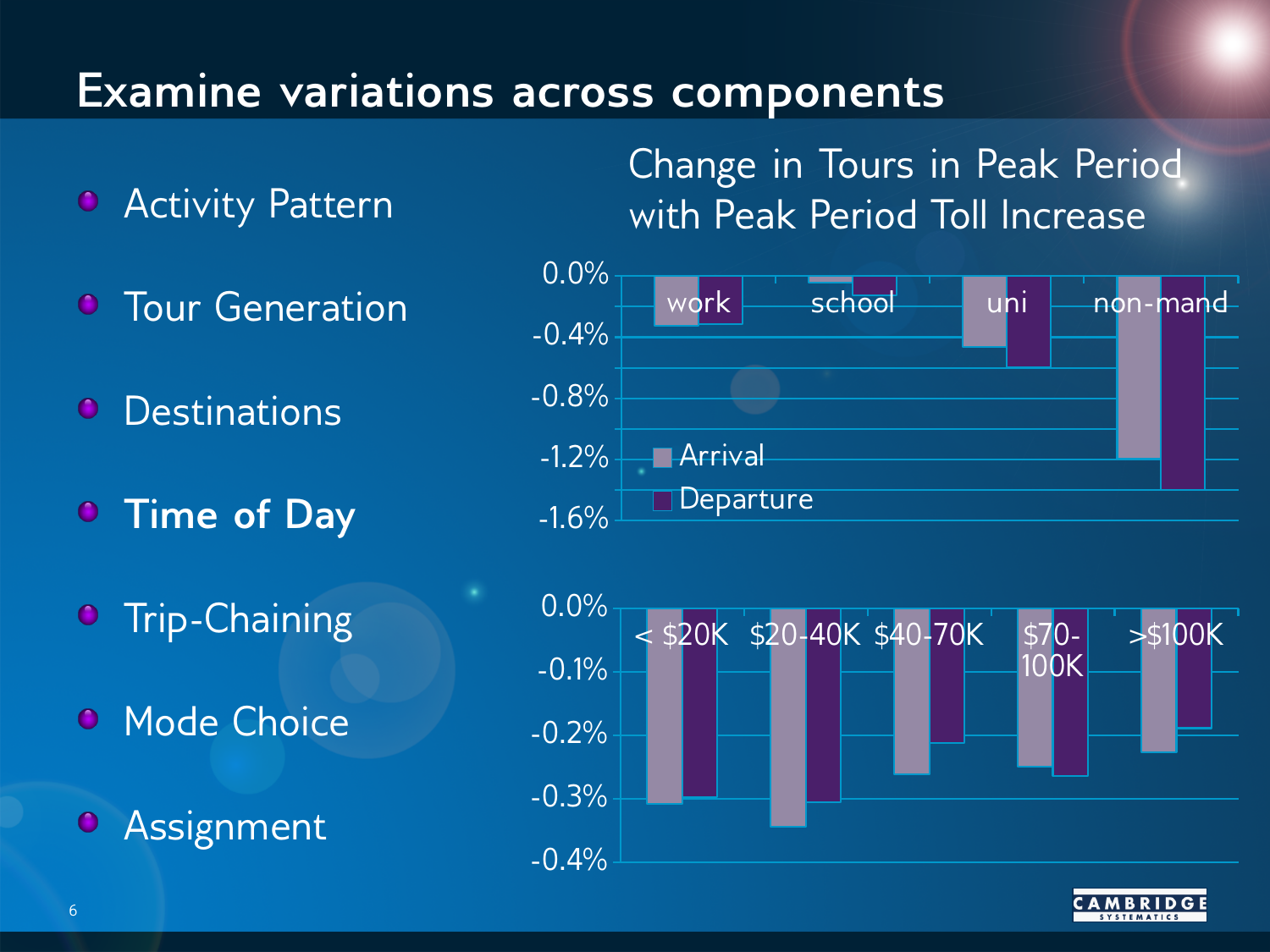

# Examine variations across components
Change in Tours in Peak Period with Peak Period Toll Increase
Activity Pattern
Tour Generation
Destinations
Time of Day
Trip-Chaining
Mode Choice
Assignment

### Chart

| Category |  |  |
|---|---|---|
| work | -0.003259847243465445 | -0.003141521285973857 |
| school | -0.0004429501597615155 | -0.0012378167315768164 |
| uni | -0.004623734067174381 | -0.005946876647132191 |
| non-mand | -0.011940071055605475 | -0.013999515254931115 |

### Chart

| Category | Arrival | Departure |
|---|---|---|
| < $20K | -0.003070946180126044 | -0.0029702994433608576 |
| $20-40K | -0.00343840677170848 | -0.0030481916916005325 |
| $40-70K | -0.002613932506698613 | -0.0021148661598680008 |
| $70-100K | -0.0024864840062012172 | -0.002640754436422088 |
| >$100K | -0.002258776927841155 | -0.001883102024240968 |
6